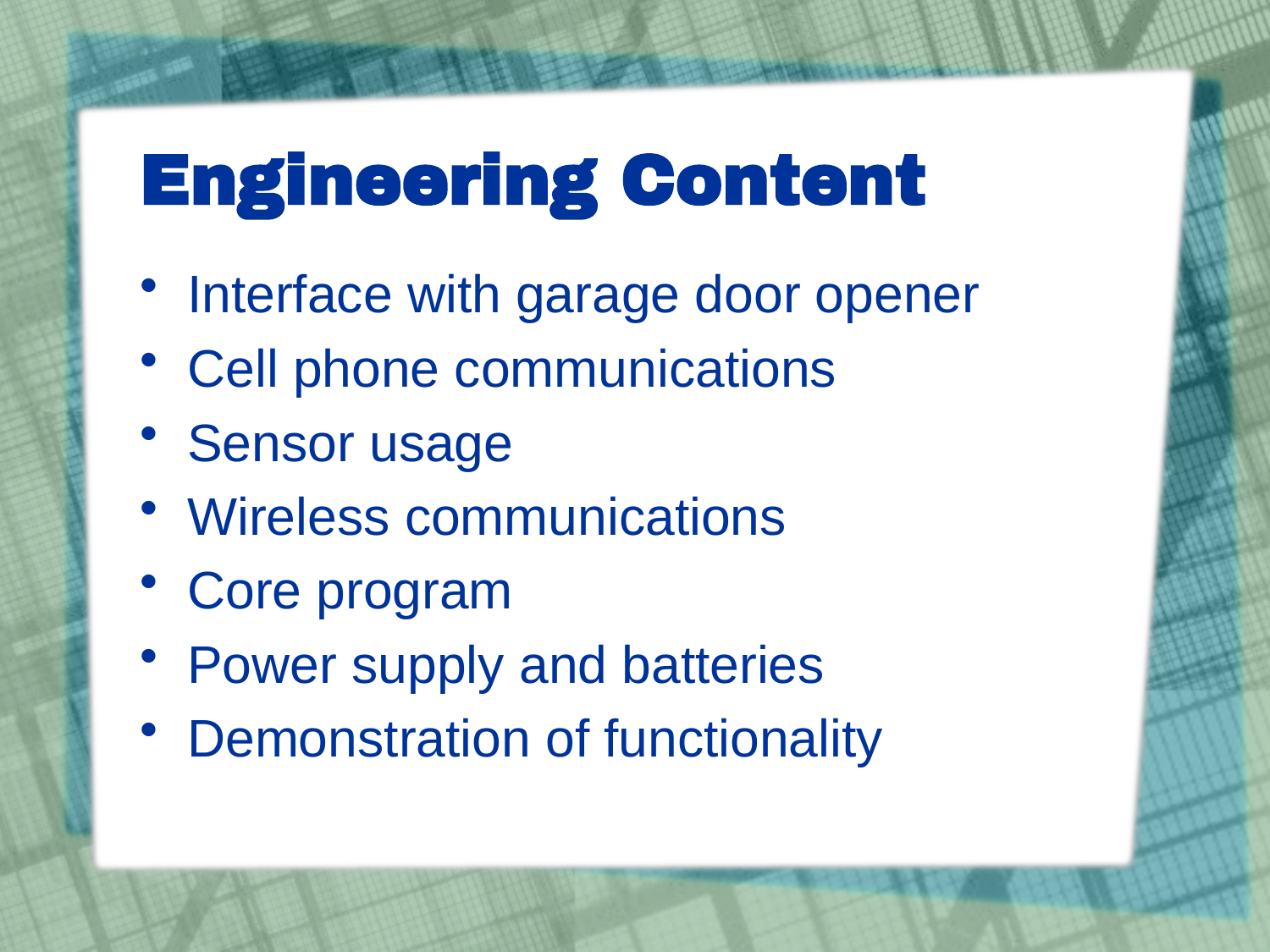

# Engineering Content
Interface with garage door opener
Cell phone communications
Sensor usage
Wireless communications
Core program
Power supply and batteries
Demonstration of functionality